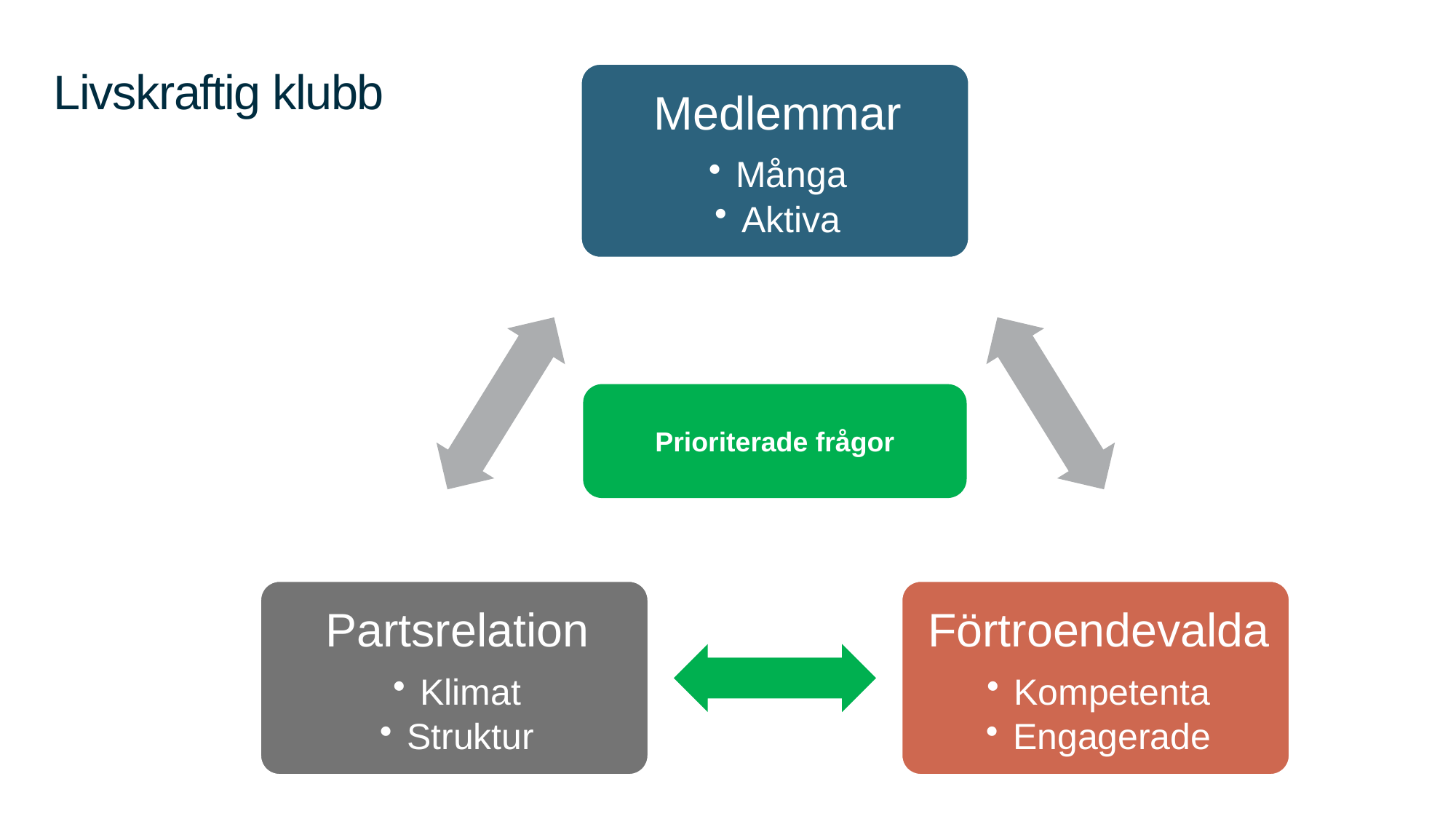

Medlemmar
Många
Aktiva

Förtroendevalda
Kompetenta
Engagerade

Partsrelation
Klimat
Struktur

# Livskraftig klubb
Prioriterade frågor